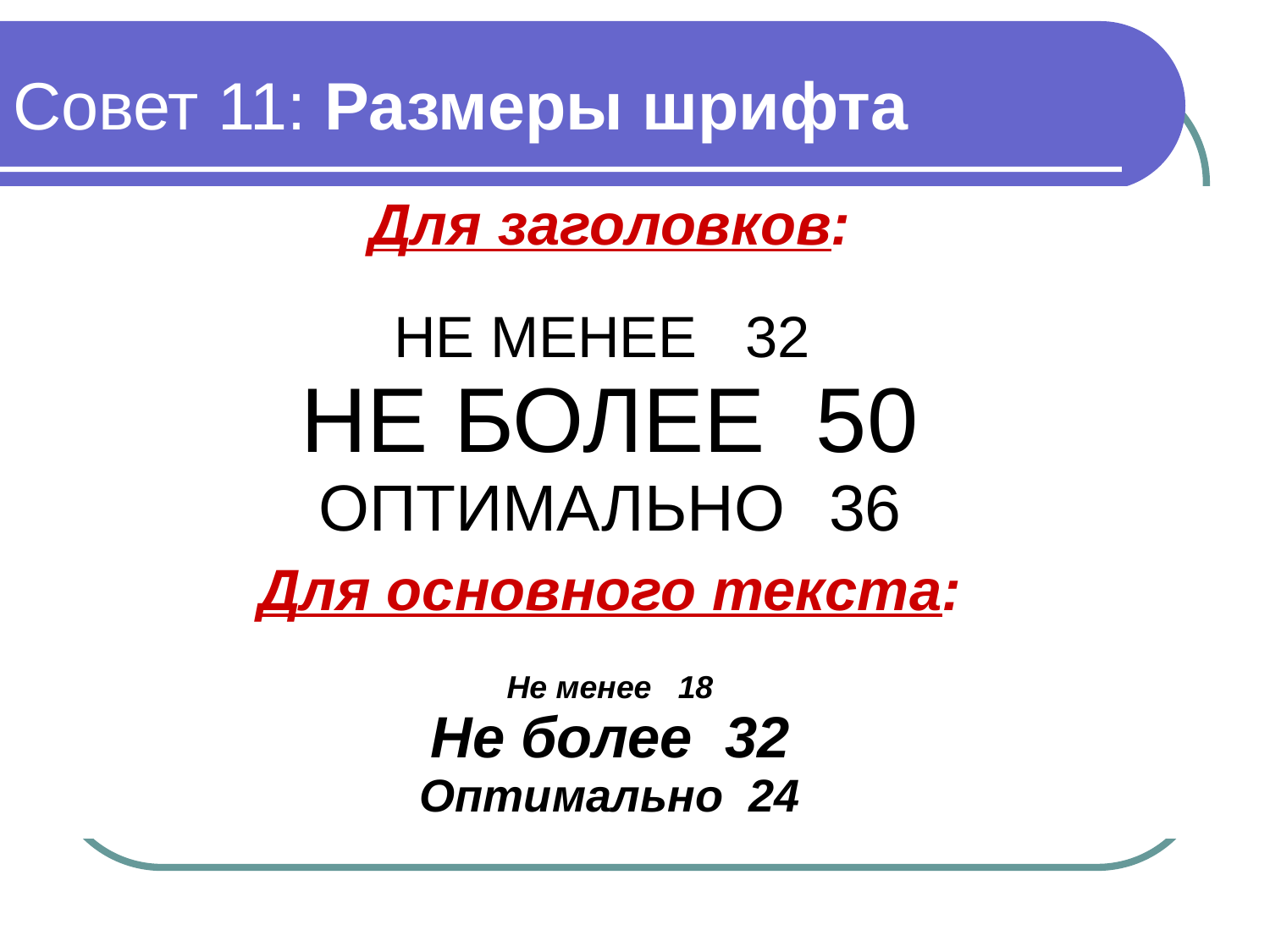

Совет 11: Размеры шрифта
| Для заголовков: НЕ МЕНЕЕ 32 НЕ БОЛЕЕ 50 ОПТИМАЛЬНО 36 |
| --- |
| Для основного текста: Не менее 18 Не более 32 Оптимально 24 |